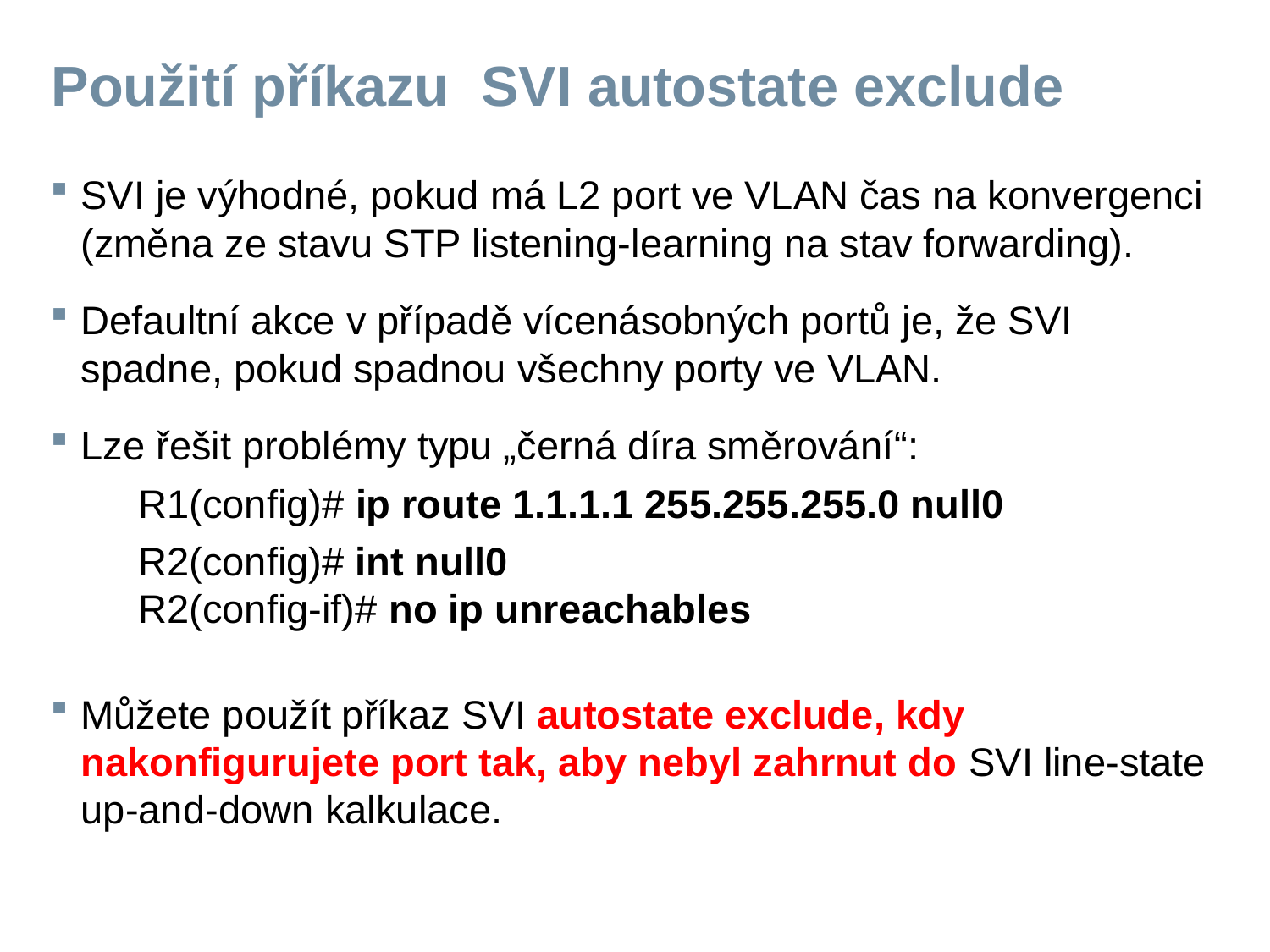

# Použití příkazu  SVI autostate exclude
SVI je výhodné, pokud má L2 port ve VLAN čas na konvergenci (změna ze stavu STP listening-learning na stav forwarding).
Defaultní akce v případě vícenásobných portů je, že SVI spadne, pokud spadnou všechny porty ve VLAN.
Lze řešit problémy typu „černá díra směrování“:
        R1(config)# ip route 1.1.1.1 255.255.255.0 null0
        R2(config)# int null0
        R2(config-if)# no ip unreachables

Můžete použít příkaz SVI autostate exclude, kdy nakonfigurujete port tak, aby nebyl zahrnut do SVI line-state up-and-down kalkulace.